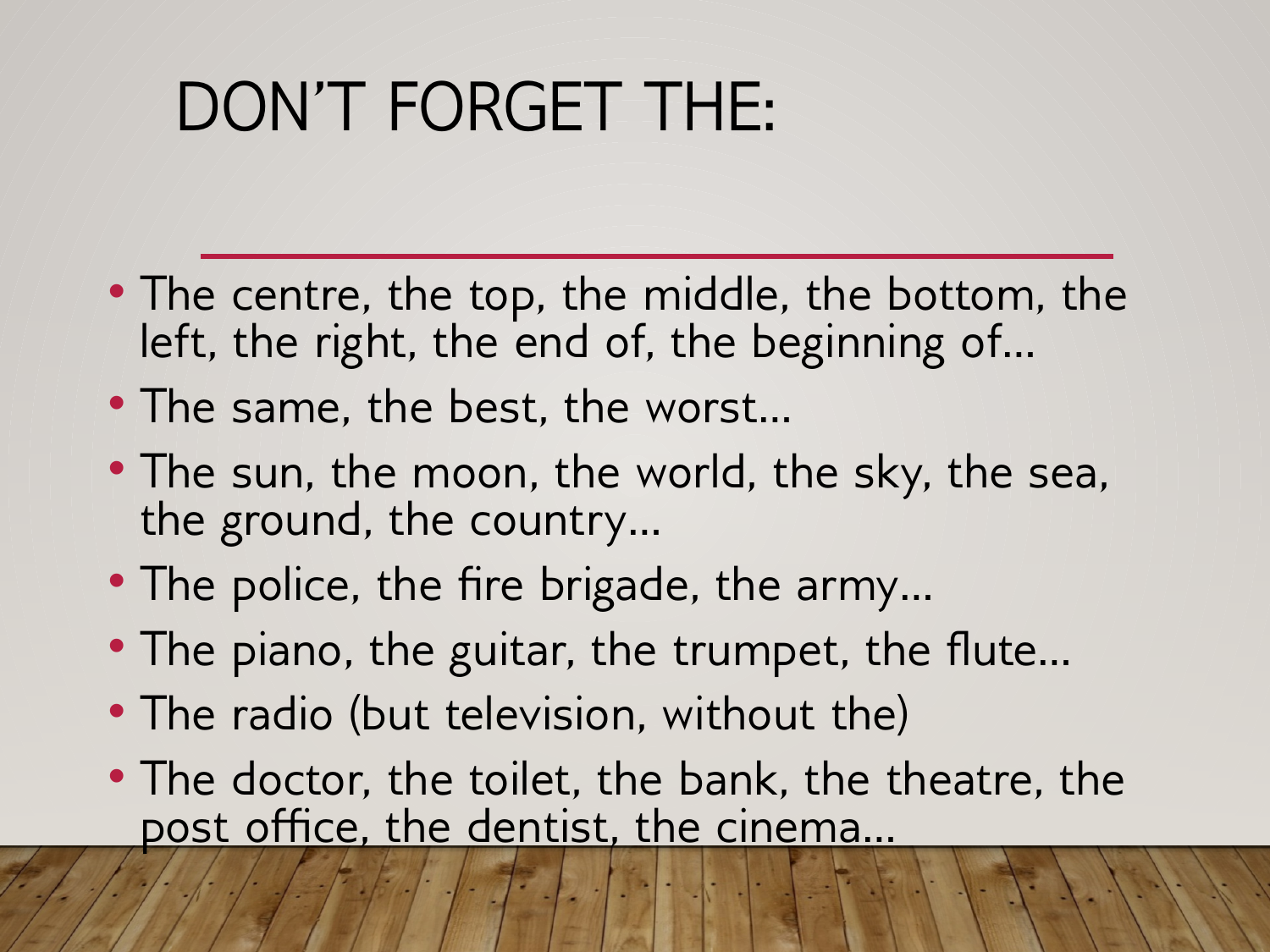

# Don’t forget the:
The centre, the top, the middle, the bottom, the left, the right, the end of, the beginning of…
The same, the best, the worst…
The sun, the moon, the world, the sky, the sea, the ground, the country…
The police, the fire brigade, the army…
The piano, the guitar, the trumpet, the flute…
The radio (but television, without the)
The doctor, the toilet, the bank, the theatre, the post office, the dentist, the cinema…